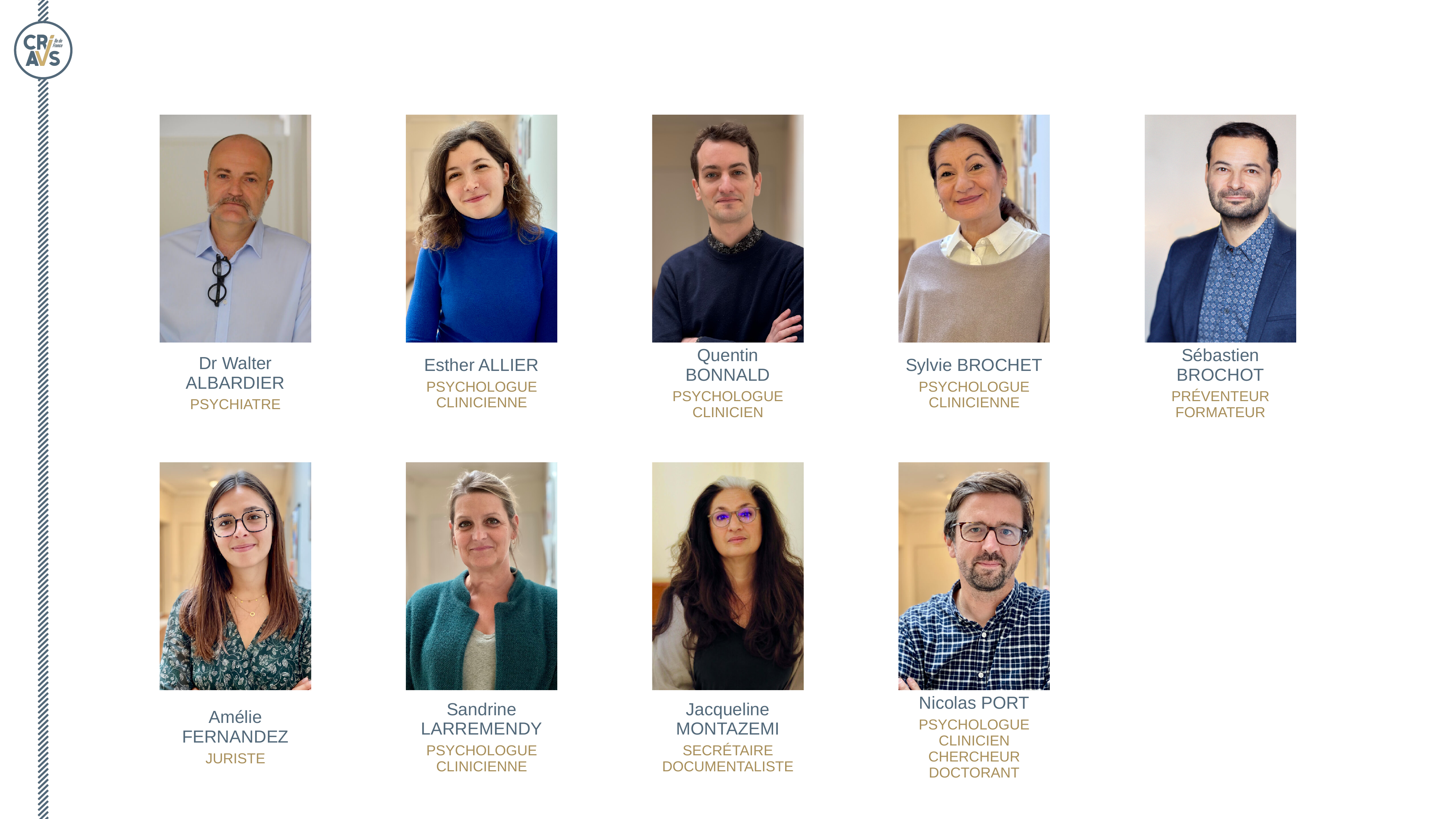

|  |  |  |  |  |  |  |  |  |
| --- | --- | --- | --- | --- | --- | --- | --- | --- |
|  |  |  |  |  |  |  |  |  |
| Dr Walter ALBARDIER PSYCHIATRE |  | Esther ALLIER PSYCHOLOGUE CLINICIENNE |  | Quentin BONNALD PSYCHOLOGUE CLINICIEN |  | Sylvie BROCHET PSYCHOLOGUE CLINICIENNE |  | Sébastien BROCHOT PRÉVENTEUR FORMATEUR |
|  |  |  |  |  |  |  |  |  |
|  |  |  |  |  |  |  |  |  |
| Amélie FERNANDEZ JURISTE |  | Sandrine LARREMENDY PSYCHOLOGUE CLINICIENNE |  | Jacqueline MONTAZEMI SECRÉTAIRE DOCUMENTALISTE |  | Nicolas PORT PSYCHOLOGUE CLINICIEN CHERCHEUR DOCTORANT |  |  |